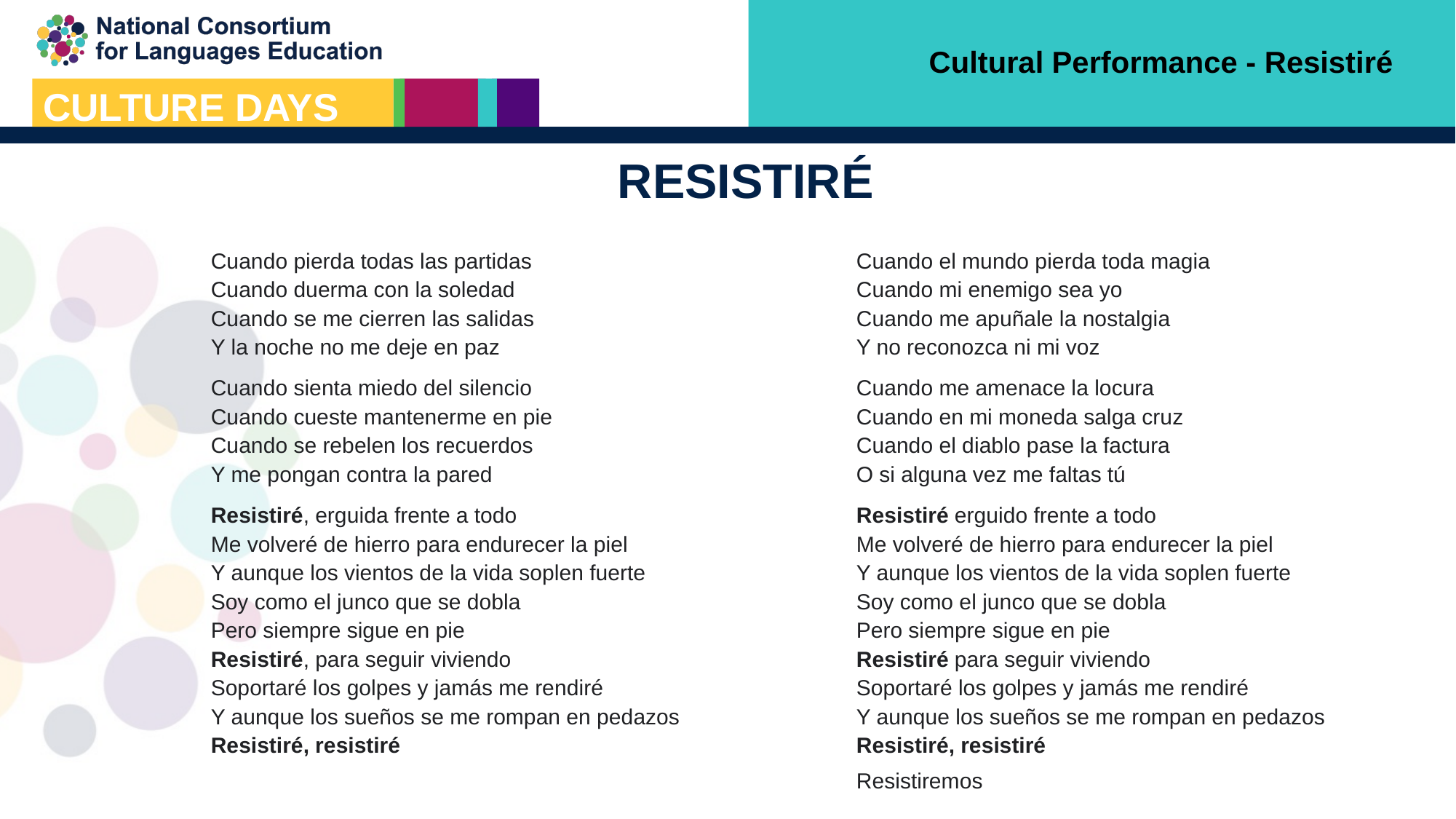

Cultural Performance - Resistiré
# RESISTIRÉ
Cuando pierda todas las partidas
Cuando duerma con la soledad
Cuando se me cierren las salidas
Y la noche no me deje en paz
Cuando sienta miedo del silencio
Cuando cueste mantenerme en pie
Cuando se rebelen los recuerdos
Y me pongan contra la pared
Resistiré, erguida frente a todo
Me volveré de hierro para endurecer la piel
Y aunque los vientos de la vida soplen fuerte
Soy como el junco que se dobla
Pero siempre sigue en pie
Resistiré, para seguir viviendo
Soportaré los golpes y jamás me rendiré
Y aunque los sueños se me rompan en pedazos
Resistiré, resistiré

Cuando el mundo pierda toda magia
Cuando mi enemigo sea yo
Cuando me apuñale la nostalgia
Y no reconozca ni mi voz
Cuando me amenace la locura
Cuando en mi moneda salga cruz
Cuando el diablo pase la factura
O si alguna vez me faltas tú
Resistiré erguido frente a todo
Me volveré de hierro para endurecer la piel
Y aunque los vientos de la vida soplen fuerte
Soy como el junco que se dobla
Pero siempre sigue en pie
Resistiré para seguir viviendo
Soportaré los golpes y jamás me rendiré
Y aunque los sueños se me rompan en pedazos
Resistiré, resistiré
Resistiremos